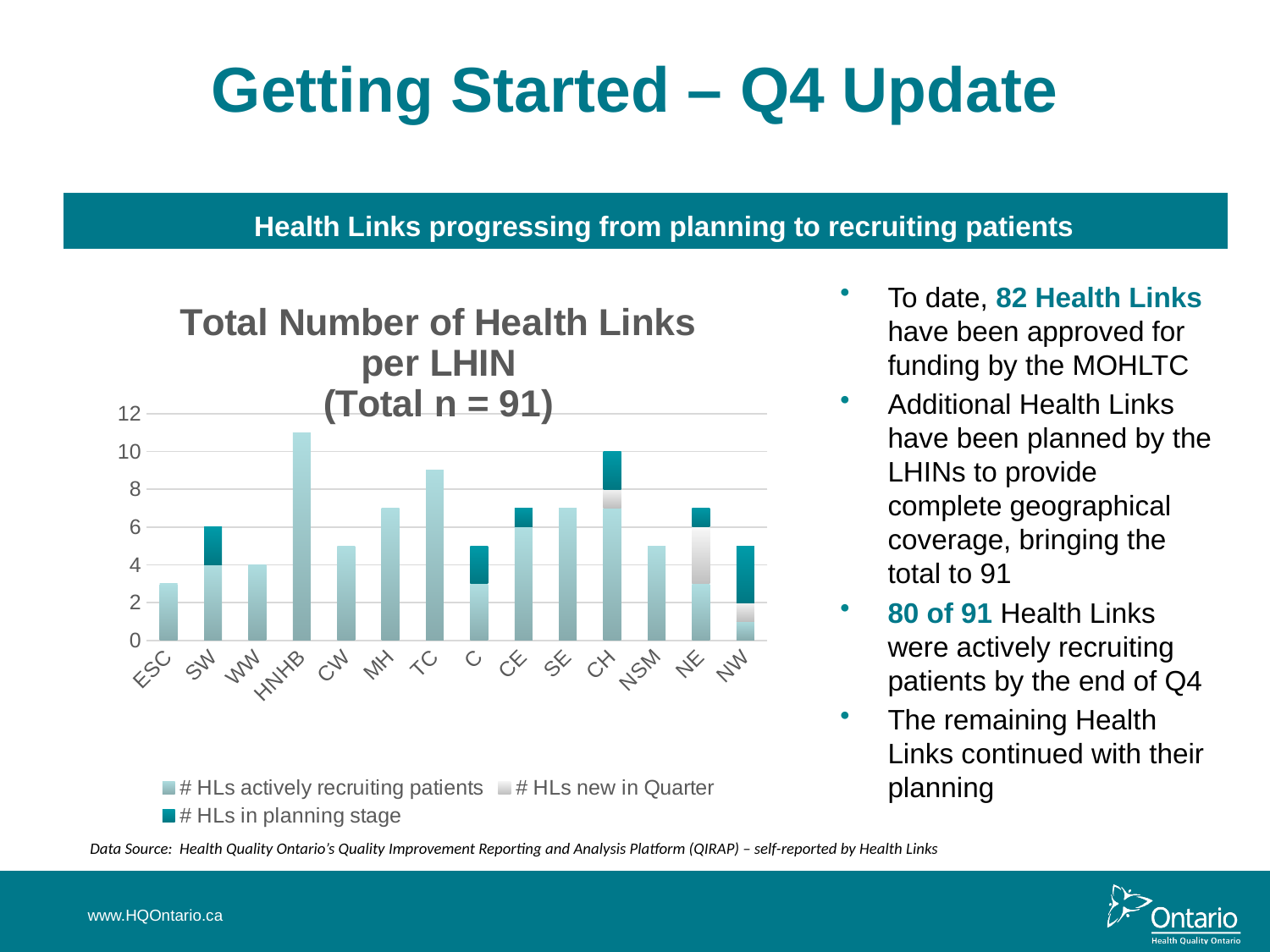

# Getting Started – Q4 Update
Health Links progressing from planning to recruiting patients

### Chart: Total Number of Health Links per LHIN
(Total n = 91)

| Category | # HLs actively recruiting patients | # HLs new in Quarter | # HLs in planning stage |
|---|---|---|---|
| ESC | 3.0 | None | 0.0 |
| SW | 4.0 | None | 2.0 |
| WW | 4.0 | None | 0.0 |
| HNHB | 11.0 | None | 0.0 |
| CW | 5.0 | None | 0.0 |
| MH | 7.0 | None | 0.0 |
| TC | 9.0 | None | 0.0 |
| C | 3.0 | None | 2.0 |
| CE | 6.0 | None | 1.0 |
| SE | 7.0 | None | 0.0 |
| CH | 7.0 | 1.0 | 2.0 |
| NSM | 5.0 | None | 0.0 |
| NE | 3.0 | 3.0 | 1.0 |
| NW | 1.0 | 1.0 | 3.0 |
To date, 82 Health Links have been approved for funding by the MOHLTC
Additional Health Links have been planned by the LHINs to provide complete geographical coverage, bringing the total to 91
80 of 91 Health Links were actively recruiting patients by the end of Q4
The remaining Health Links continued with their planning
Data Source:  Health Quality Ontario’s Quality Improvement Reporting and Analysis Platform (QIRAP) – self-reported by Health Links
www.HQOntario.ca